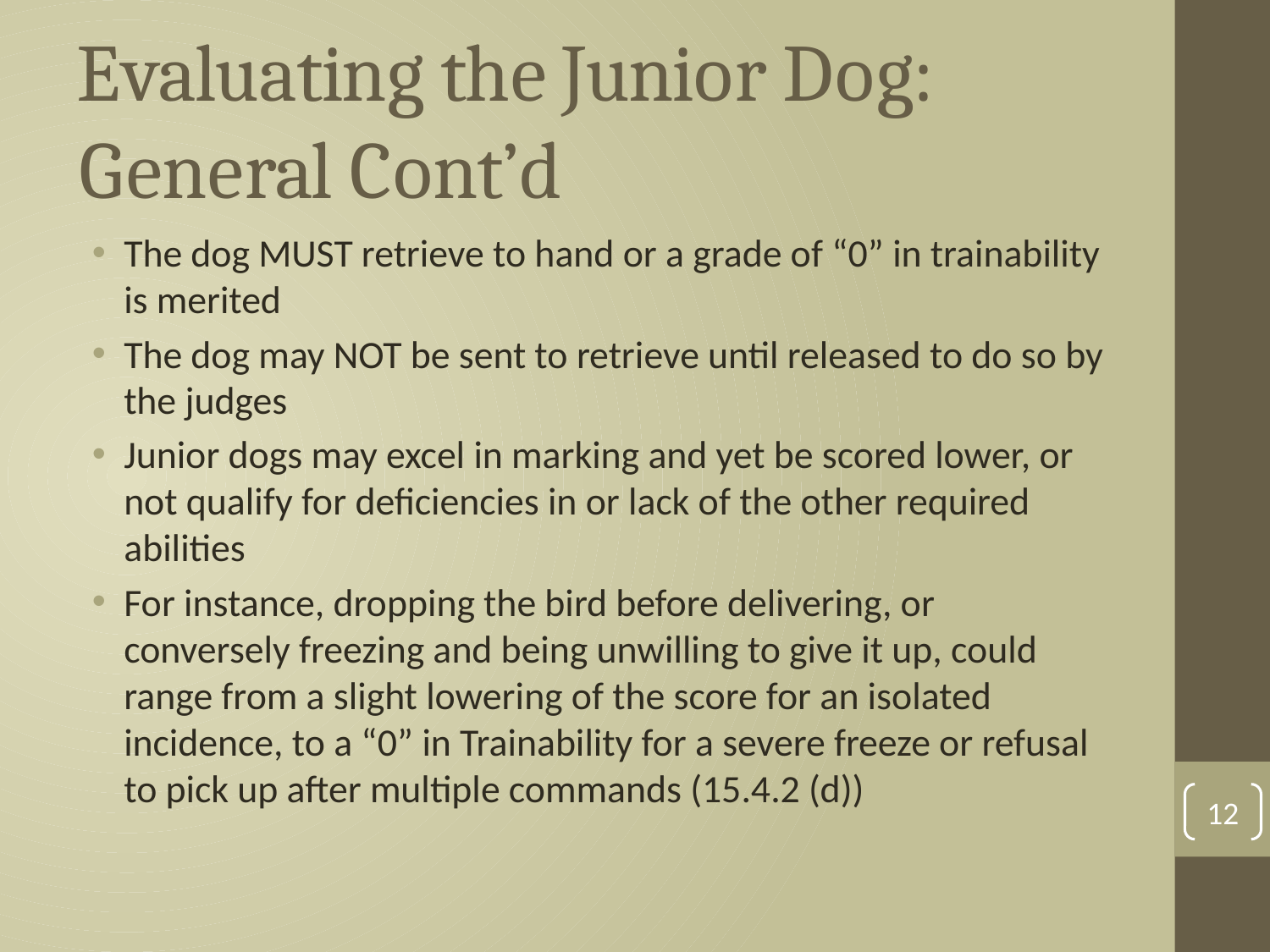

# Evaluating the Junior Dog: General Cont’d
The dog MUST retrieve to hand or a grade of “0” in trainability is merited
The dog may NOT be sent to retrieve until released to do so by the judges
Junior dogs may excel in marking and yet be scored lower, or not qualify for deficiencies in or lack of the other required abilities
For instance, dropping the bird before delivering, or conversely freezing and being unwilling to give it up, could range from a slight lowering of the score for an isolated incidence, to a “0” in Trainability for a severe freeze or refusal to pick up after multiple commands (15.4.2 (d))
12